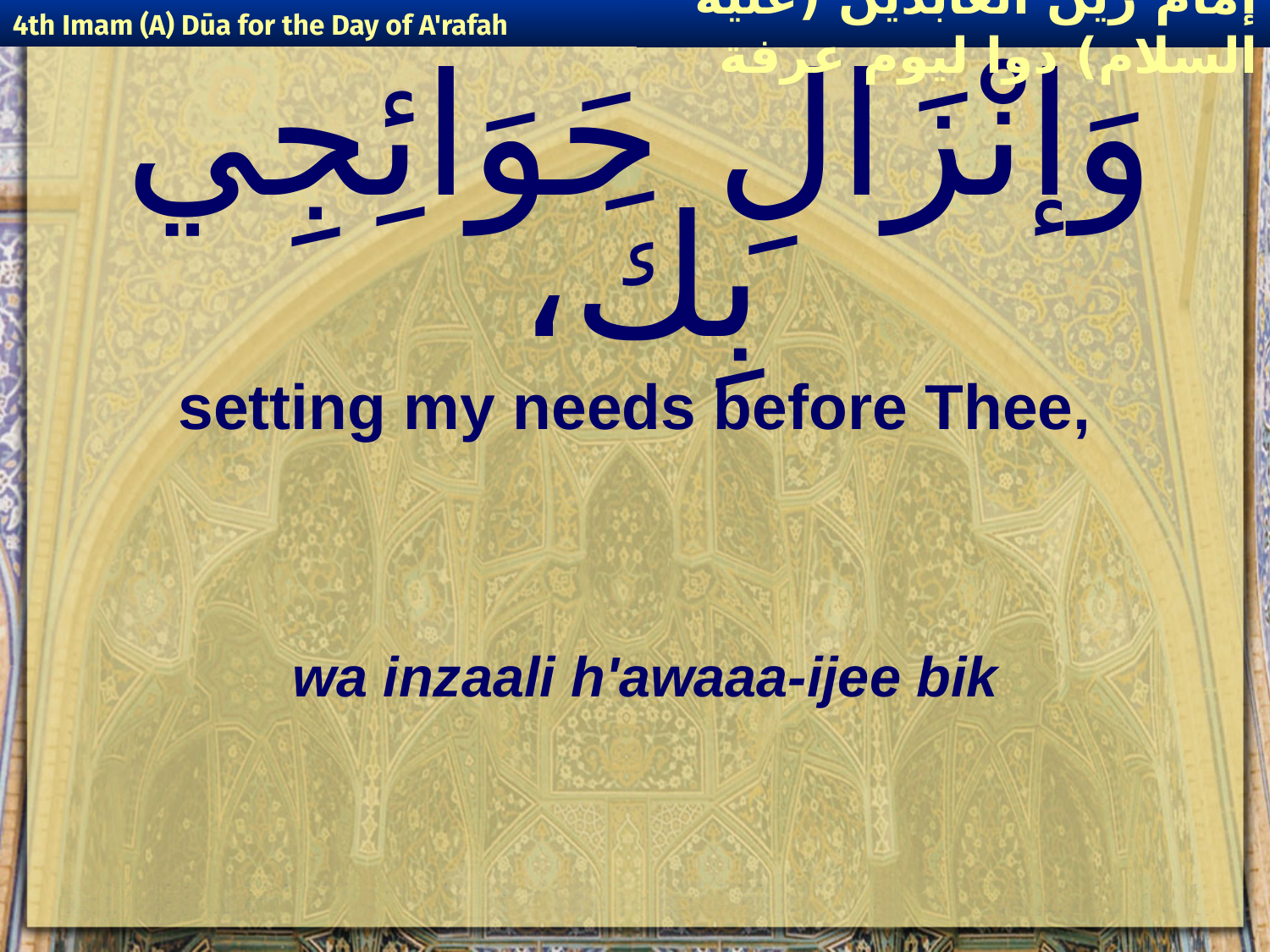

4th Imam (A) Dūa for the Day of A'rafah
إمام زين العابدين (عليه السلام) دوا ليوم عرفة
# وَإنْزَالِ حَوَائِجِي بِكَ،
setting my needs before Thee,
wa inzaali h'awaaa-ijee bik